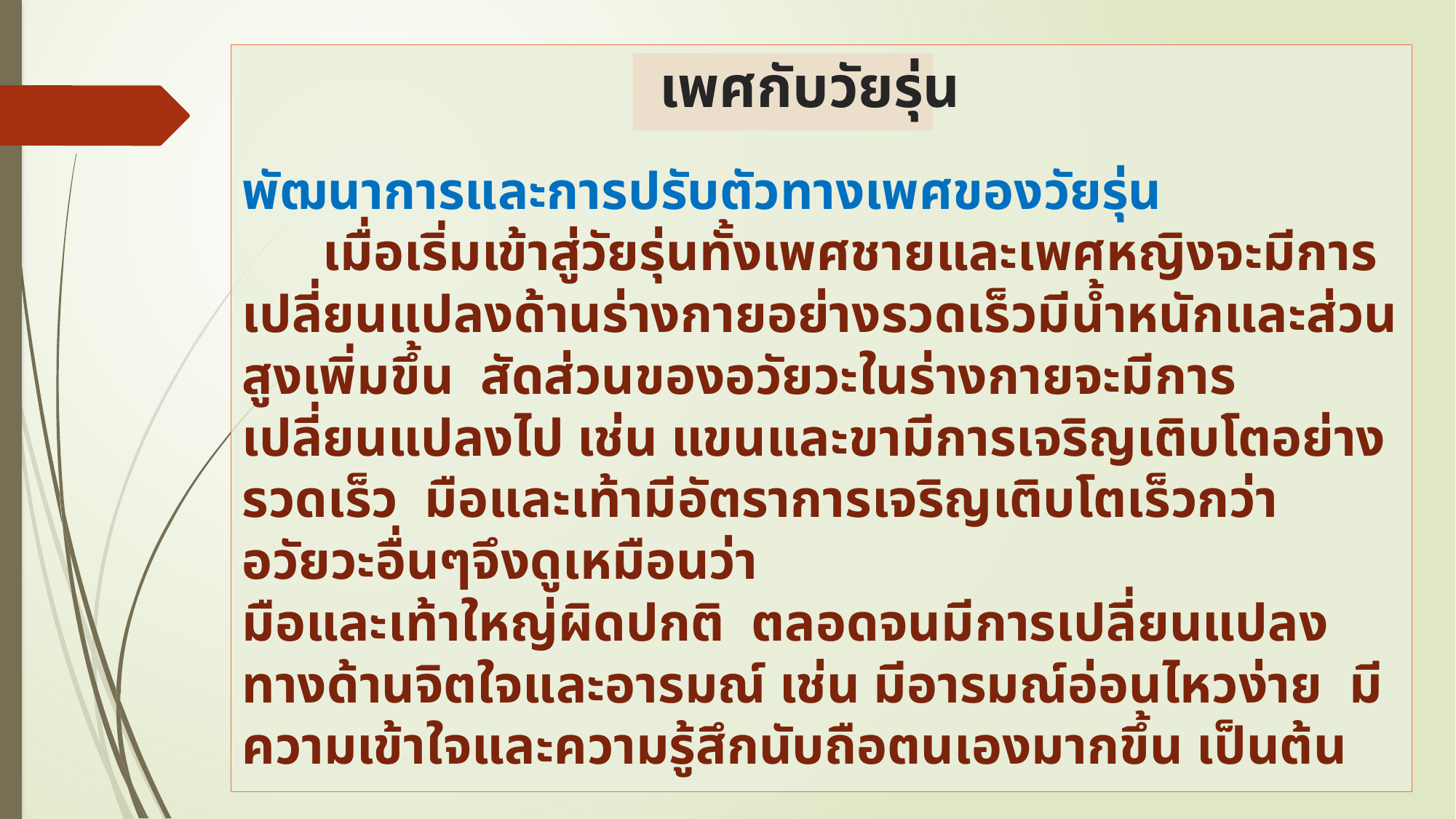

# เพศกับวัยรุ่น พัฒนาการและการปรับตัวทางเพศของวัยรุ่น       เมื่อเริ่มเข้าสู่วัยรุ่นทั้งเพศชายและเพศหญิงจะมีการเปลี่ยนแปลงด้านร่างกายอย่างรวดเร็วมีน้ำหนักและส่วนสูงเพิ่มขึ้น  สัดส่วนของอวัยวะในร่างกายจะมีการเปลี่ยนแปลงไป เช่น แขนและขามีการเจริญเติบโตอย่างรวดเร็ว  มือและเท้ามีอัตราการเจริญเติบโตเร็วกว่าอวัยวะอื่นๆจึงดูเหมือนว่า มือและเท้าใหญ่ผิดปกติ  ตลอดจนมีการเปลี่ยนแปลงทางด้านจิตใจและอารมณ์ เช่น มีอารมณ์อ่อนไหวง่าย  มีความเข้าใจและความรู้สึกนับถือตนเองมากขึ้น เป็นต้น